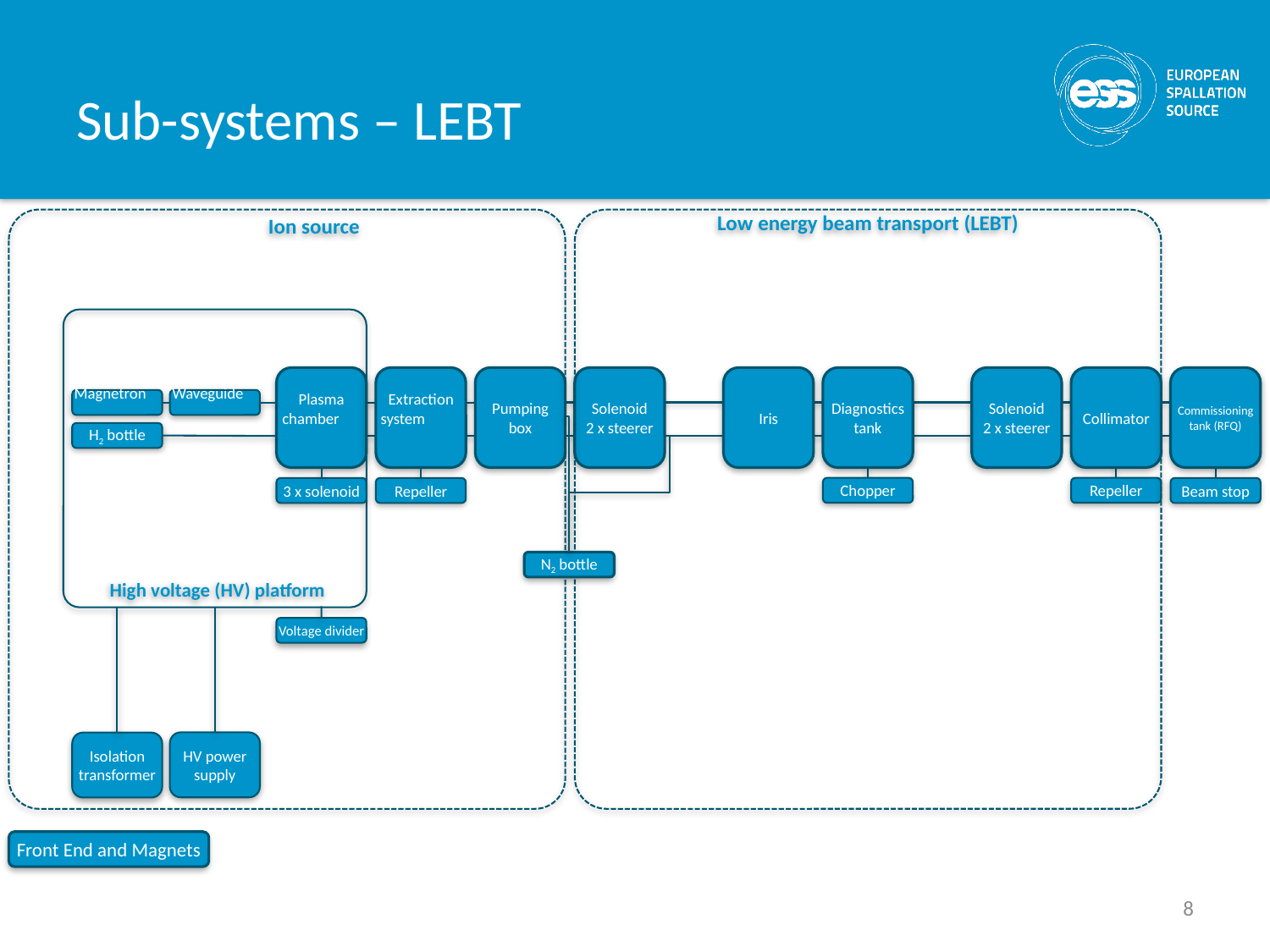

# Sub-systems – LEBT

Ion source

Low energy beam transport (LEBT)

Plasma chamber
Extraction system
Pumping box
Solenoid
2 x steerer
Iris
Diagnostics tank
Solenoid
2 x steerer
Collimator
Commissioning tank (RFQ)
Magnetron
Waveguide
H2 bottle
Chopper
Repeller
3 x solenoid
Repeller
Beam stop
N2 bottle
High voltage (HV) platform
Voltage divider
HV power supply
Isolation transformer
Front End and Magnets
8